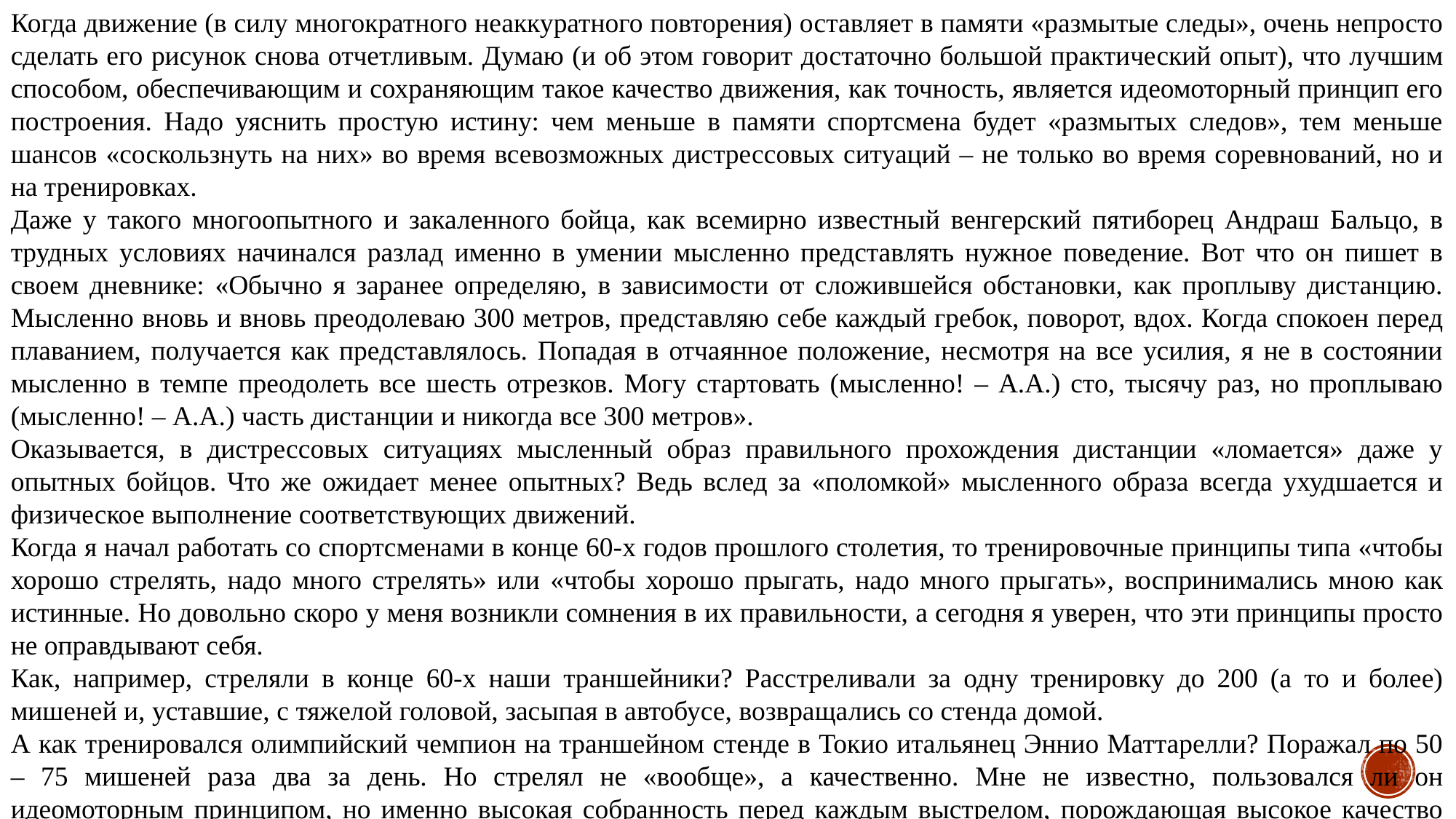

Когда движение (в силу многократного неаккуратного повторения) оставляет в памяти «размытые следы», очень непросто сделать его рисунок снова отчетливым. Думаю (и об этом говорит достаточно большой практический опыт), что лучшим способом, обеспечивающим и сохраняющим такое качество движения, как точность, является идеомоторный принцип его построения. Надо уяснить простую истину: чем меньше в памяти спортсмена будет «размытых следов», тем меньше шансов «соскользнуть на них» во время всевозможных дистрессовых ситуаций – не только во время соревнований, но и на тренировках.
Даже у такого многоопытного и закаленного бойца, как всемирно известный венгерский пятиборец Андраш Бальцо, в трудных условиях начинался разлад именно в умении мысленно представлять нужное поведение. Вот что он пишет в своем дневнике: «Обычно я заранее определяю, в зависимости от сложившейся обстановки, как проплыву дистанцию. Мысленно вновь и вновь преодолеваю 300 метров, представляю себе каждый гребок, поворот, вдох. Когда спокоен перед плаванием, получается как представлялось. Попадая в отчаянное положение, несмотря на все усилия, я не в состоянии мысленно в темпе преодолеть все шесть отрезков. Могу стартовать (мысленно! – А.А.) сто, тысячу раз, но проплываю (мысленно! – А.А.) часть дистанции и никогда все 300 метров».
Оказывается, в дистрессовых ситуациях мысленный образ правильного прохождения дистанции «ломается» даже у опытных бойцов. Что же ожидает менее опытных? Ведь вслед за «поломкой» мысленного образа всегда ухудшается и физическое выполнение соответствующих движений.
Когда я начал работать со спортсменами в конце 60-х годов прошлого столетия, то тренировочные принципы типа «чтобы хорошо стрелять, надо много стрелять» или «чтобы хорошо прыгать, надо много прыгать», воспринимались мною как истинные. Но довольно скоро у меня возникли сомнения в их правильности, а сегодня я уверен, что эти принципы просто не оправдывают себя.
Как, например, стреляли в конце 60-х наши траншейники? Расстреливали за одну тренировку до 200 (а то и более) мишеней и, уставшие, с тяжелой головой, засыпая в автобусе, возвращались со стенда домой.
А как тренировался олимпийский чемпион на траншейном стенде в Токио итальянец Эннио Маттарелли? Поражал по 50 – 75 мишеней раза два за день. Но стрелял не «вообще», а качественно. Мне не известно, пользовался ли он идеомоторным принципом, но именно высокая собранность перед каждым выстрелом, порождающая высокое качество стрельбы, лежали в основе мастерства этого выдающегося стрелка.